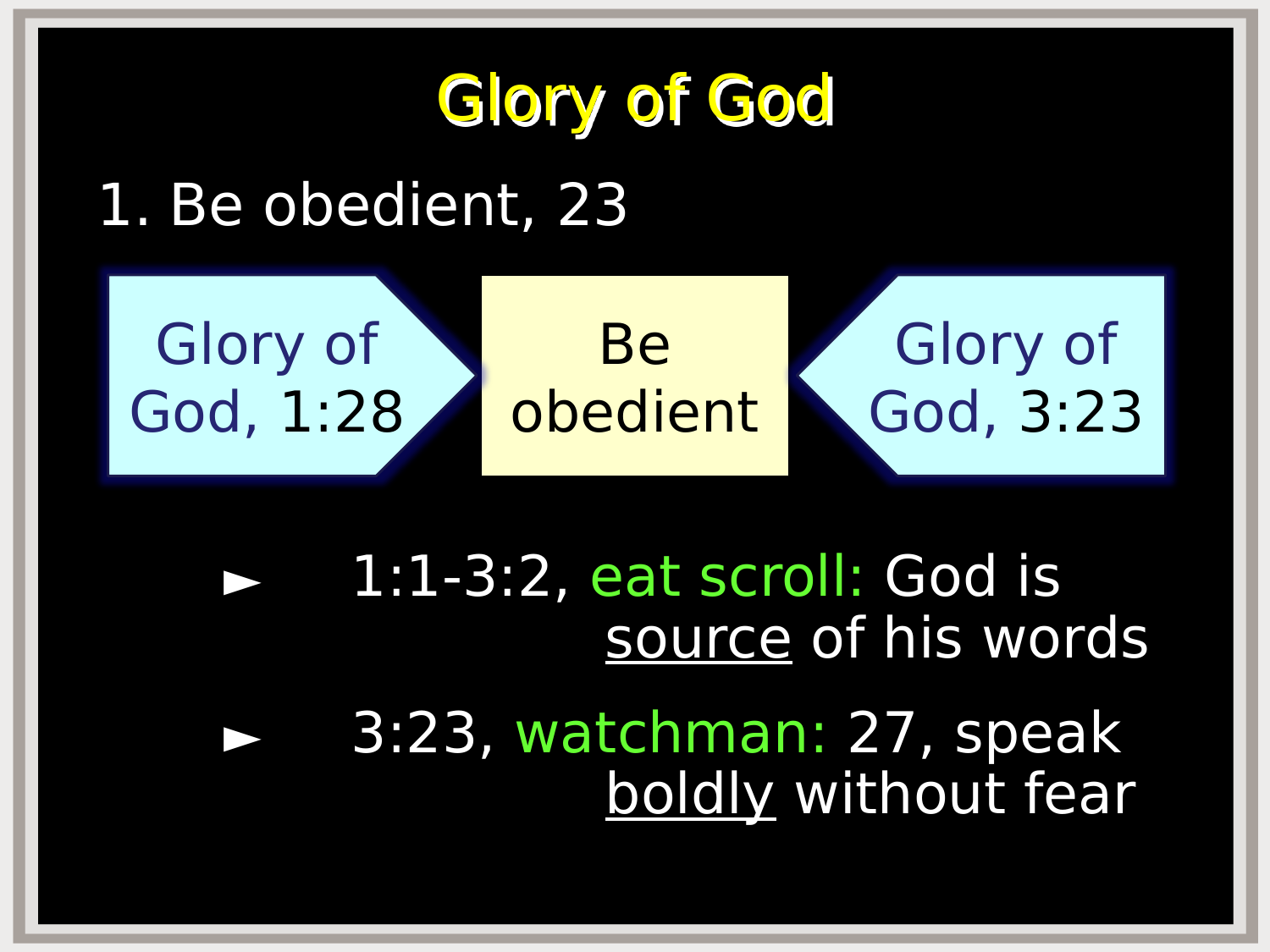

# Glory of God
Be obedient, 23

	►	1:1-3:2, eat scroll: God is 					source of his words
	►	3:23, watchman: 27, speak 				boldly without fear

Glory of God, 1:28
Be obedient
Glory of God, 3:23